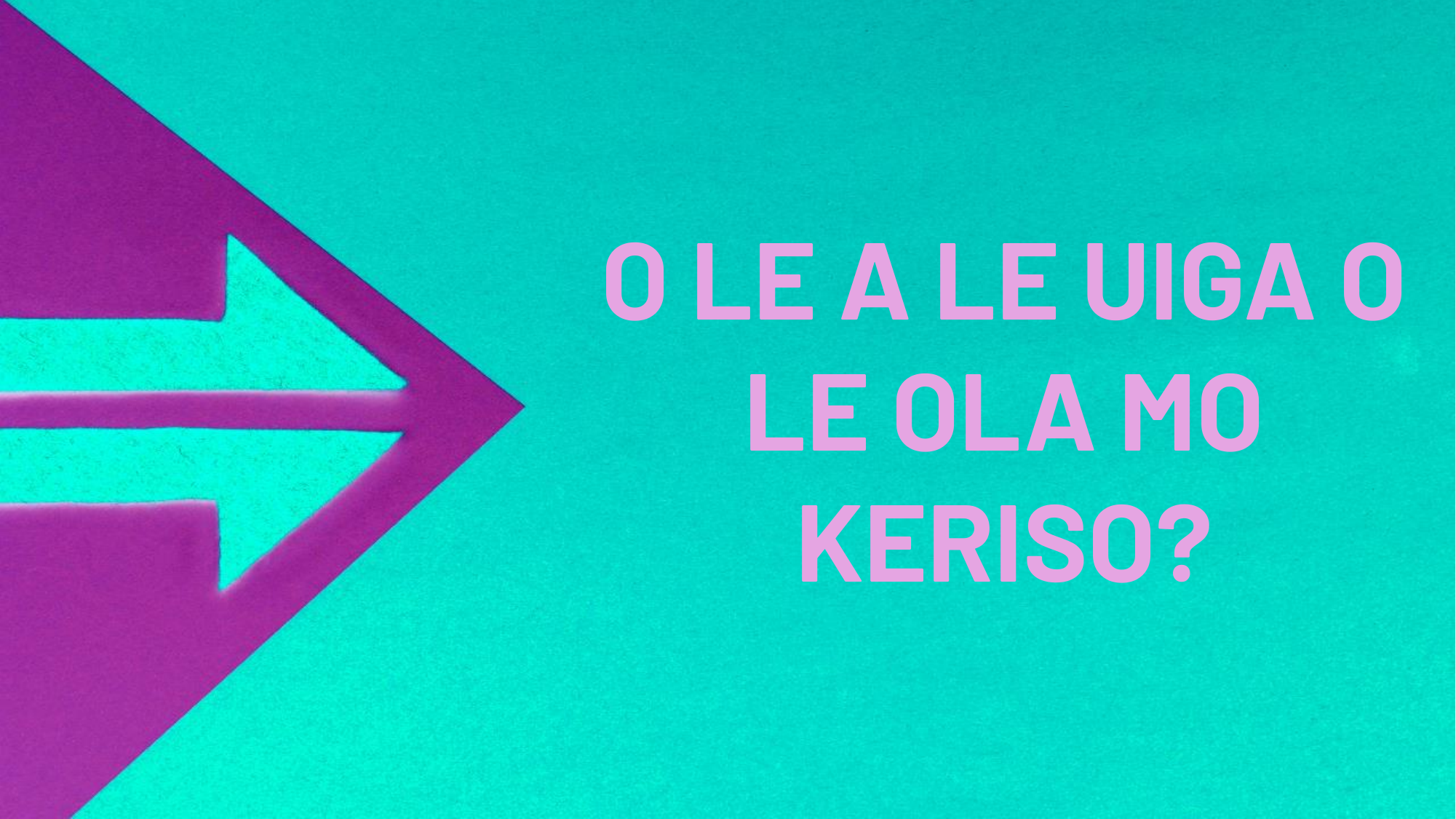

O LE A LE UIGA O LE OLA MO KERISO?